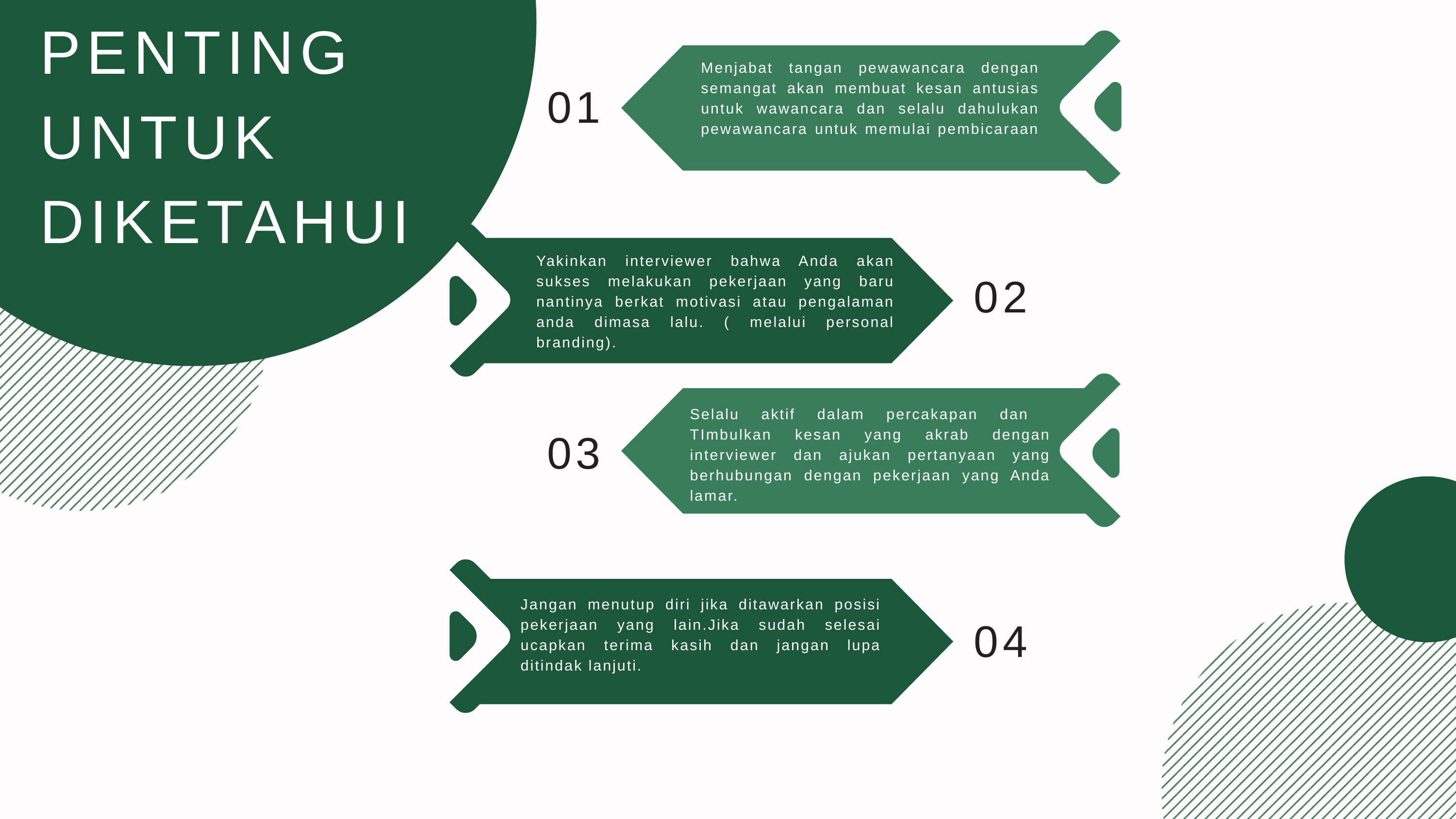

PENTING UNTUK DIKETAHUI

Menjabat tangan pewawancara dengan semangat akan membuat kesan antusias untuk wawancara dan selalu dahulukan pewawancara untuk memulai pembicaraan
01

Yakinkan interviewer bahwa Anda akan sukses melakukan pekerjaan yang baru nantinya berkat motivasi atau pengalaman anda dimasa lalu. ( melalui personal branding).
02

Selalu aktif dalam percakapan dan  TImbulkan kesan yang akrab dengan interviewer dan ajukan pertanyaan yang berhubungan dengan pekerjaan yang Anda lamar.
03

Jangan menutup diri jika ditawarkan posisi pekerjaan yang lain.Jika sudah selesai ucapkan terima kasih dan jangan lupa ditindak lanjuti.

04